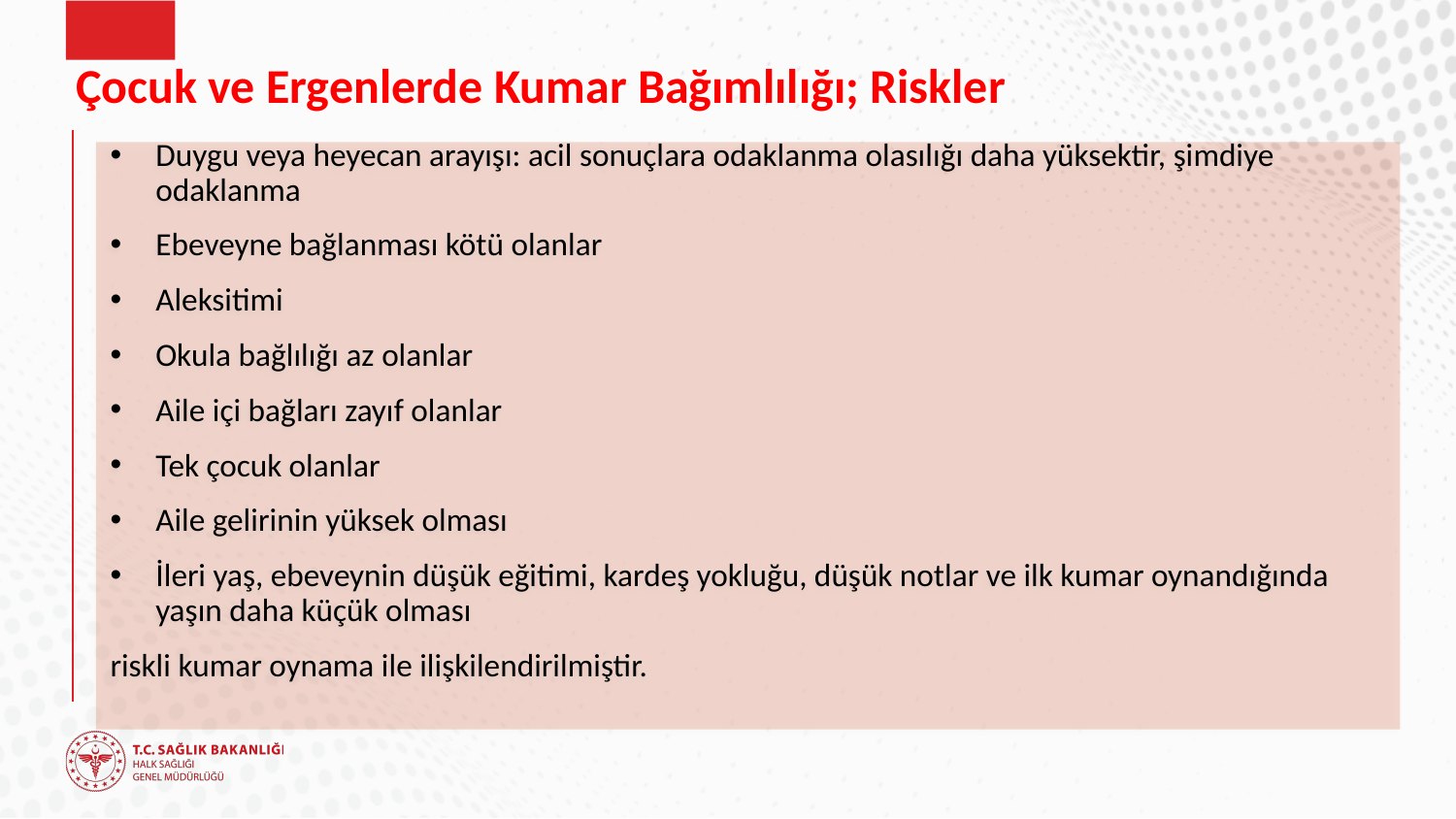

# Çocuk ve Ergenlerde Kumar Bağımlılığı; Riskler
Duygu veya heyecan arayışı: acil sonuçlara odaklanma olasılığı daha yüksektir, şimdiye odaklanma
Ebeveyne bağlanması kötü olanlar
Aleksitimi
Okula bağlılığı az olanlar
Aile içi bağları zayıf olanlar
Tek çocuk olanlar
Aile gelirinin yüksek olması
İleri yaş, ebeveynin düşük eğitimi, kardeş yokluğu, düşük notlar ve ilk kumar oynandığında yaşın daha küçük olması
riskli kumar oynama ile ilişkilendirilmiştir.